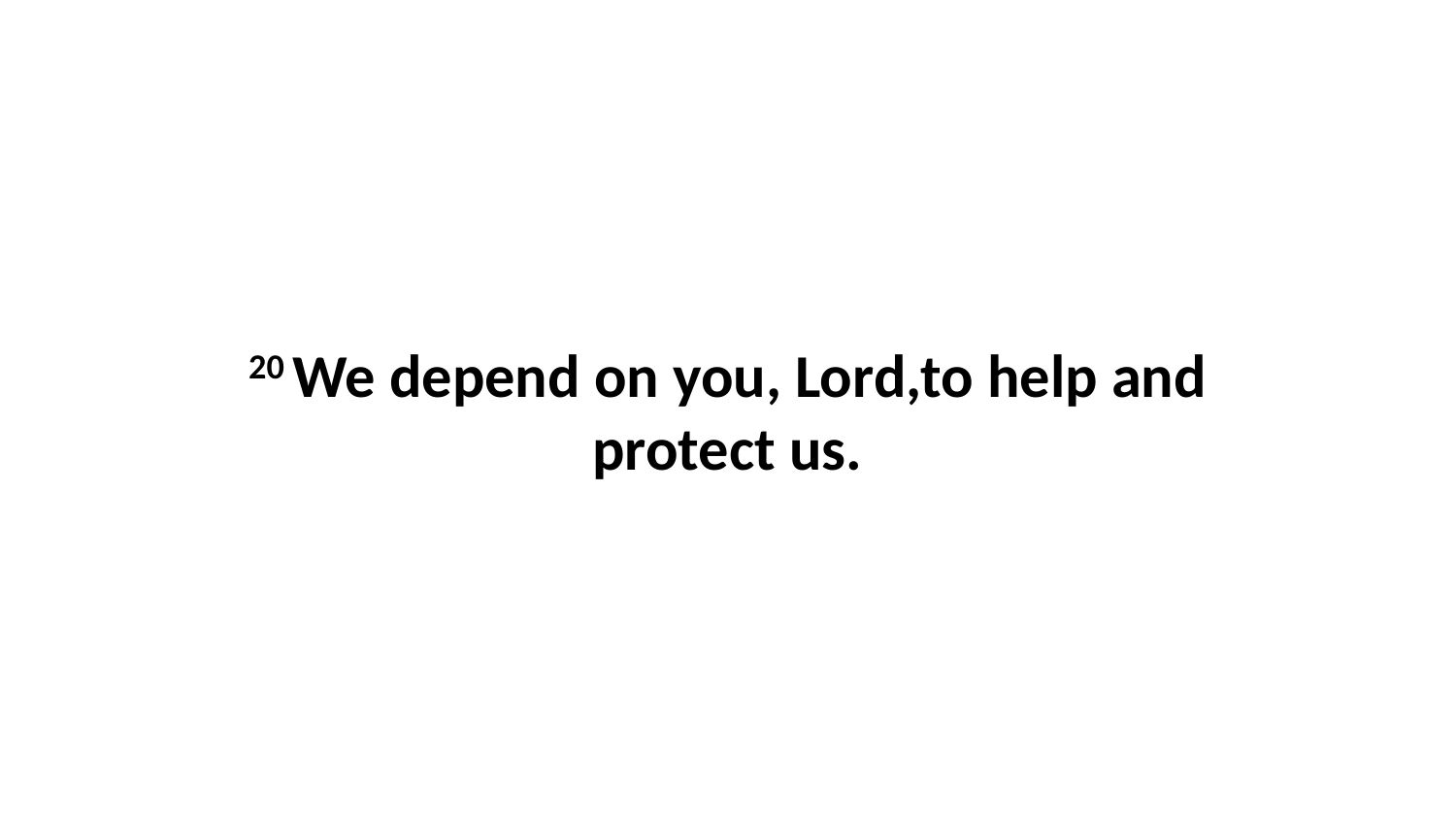

20 We depend on you, Lord,to help and protect us.